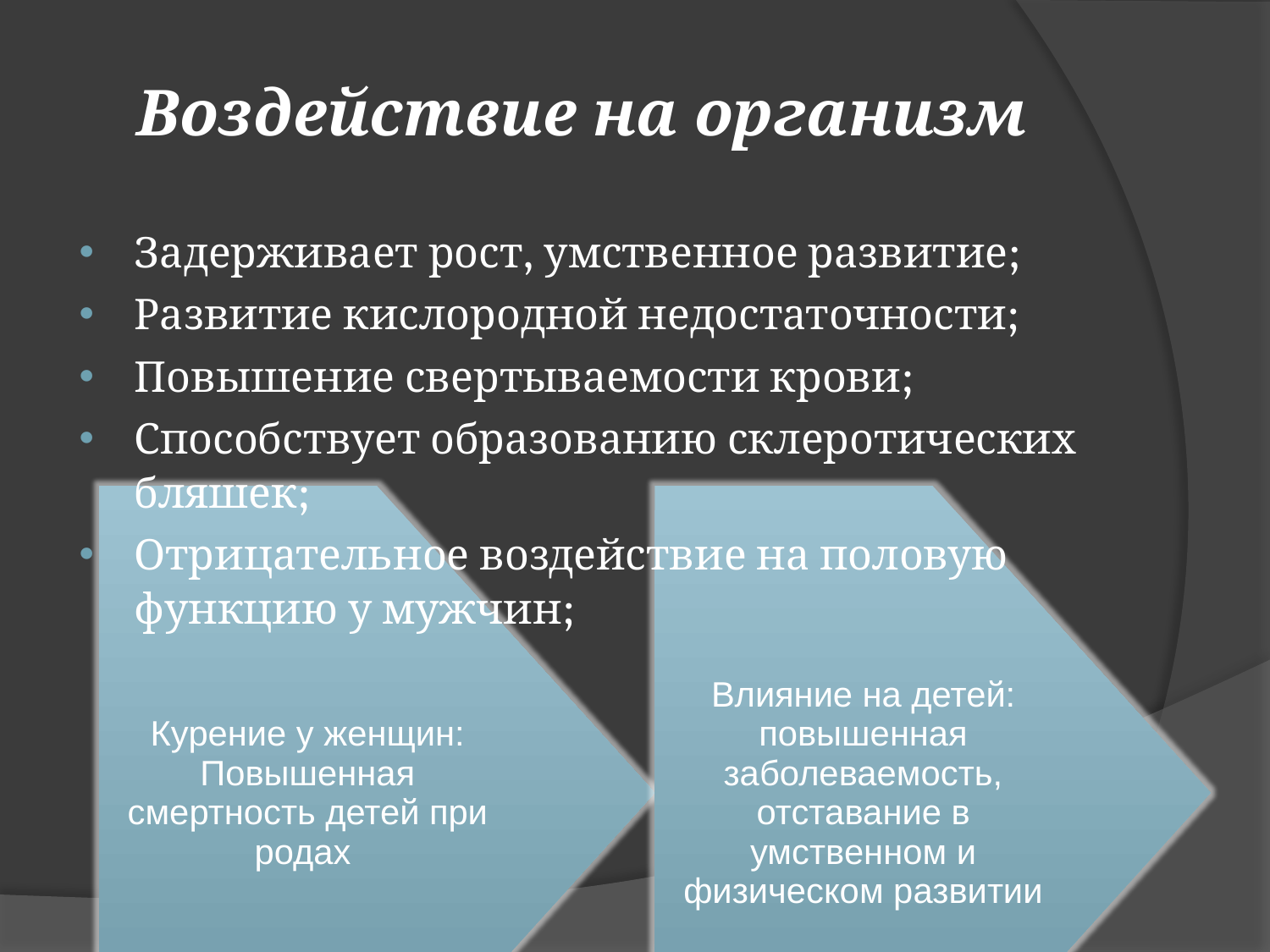

# Воздействие на организм
Задерживает рост, умственное развитие;
Развитие кислородной недостаточности;
Повышение свертываемости крови;
Способствует образованию склеротических бляшек;
Отрицательное воздействие на половую функцию у мужчин;

Курение у женщин:
Повышенная смертность детей при родах
Влияние на детей: повышенная заболеваемость, отставание в умственном и физическом развитии